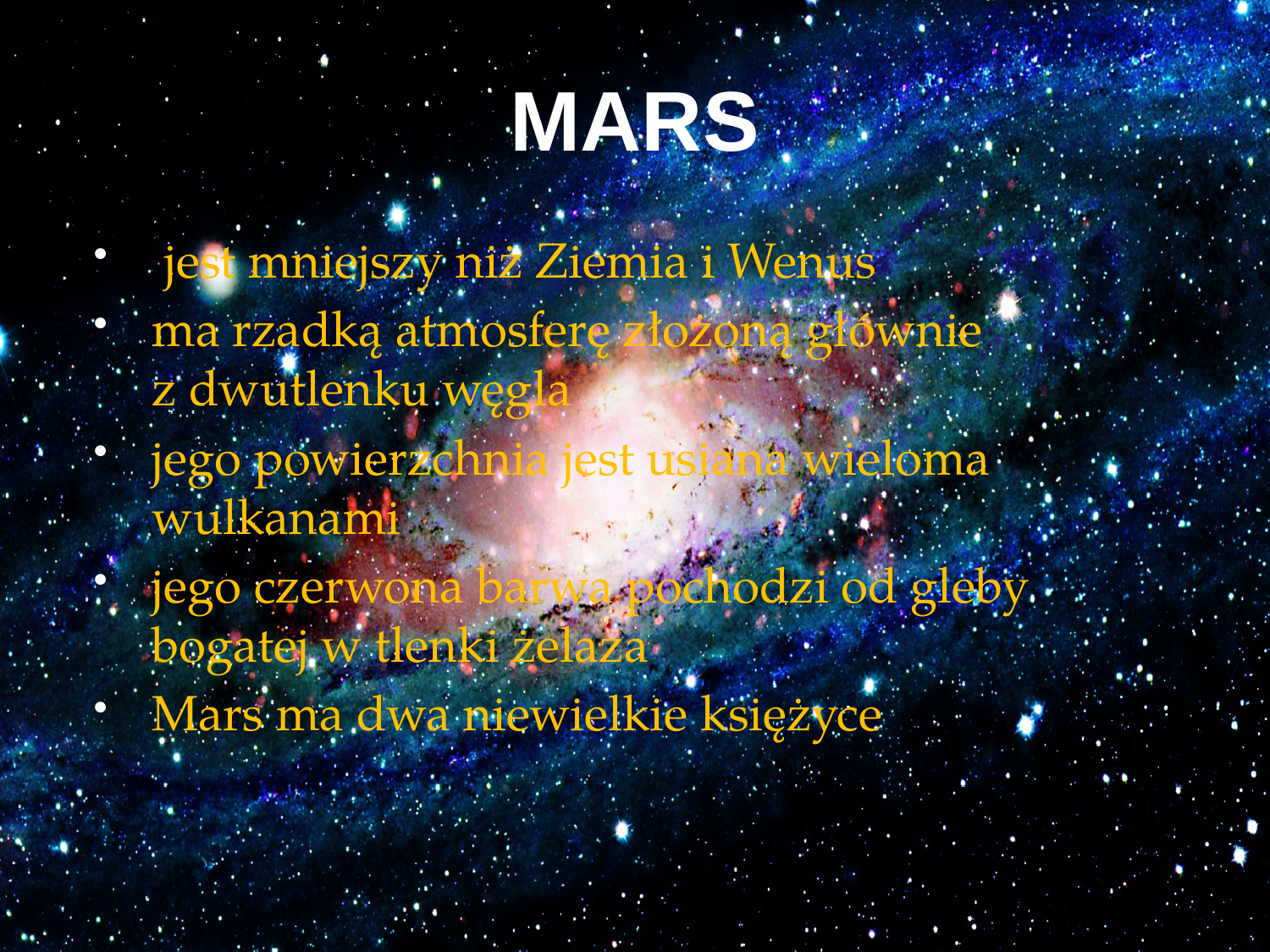

# MARS
 jest mniejszy niż Ziemia i Wenus
ma rzadką atmosferę złożoną głównie z dwutlenku węgla
jego powierzchnia jest usiana wieloma wulkanami
jego czerwona barwa pochodzi od gleby bogatej w tlenki żelaza
Mars ma dwa niewielkie księżyce